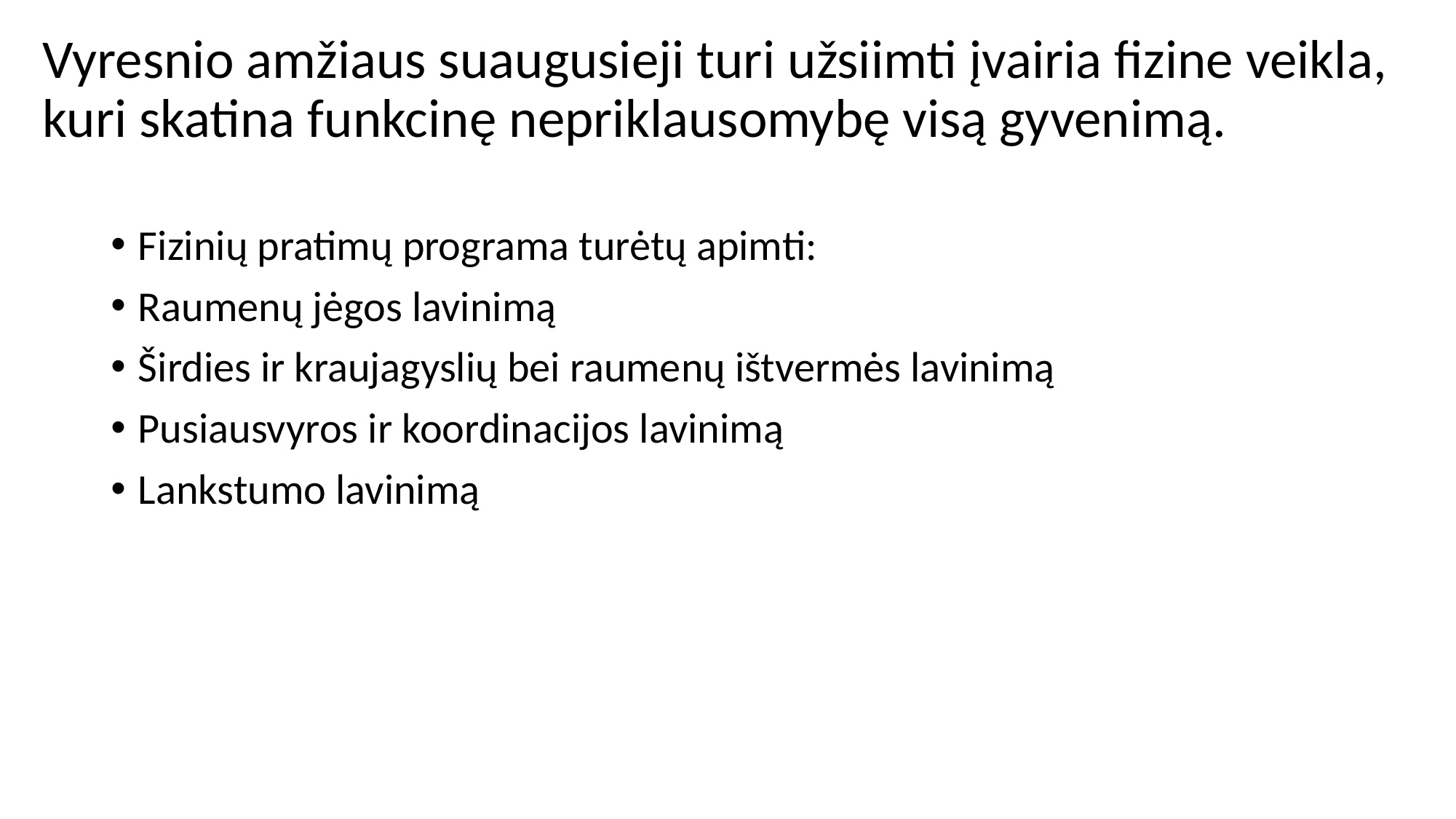

# Vyresnio amžiaus suaugusieji turi užsiimti įvairia fizine veikla, kuri skatina funkcinę nepriklausomybę visą gyvenimą.
Fizinių pratimų programa turėtų apimti:
Raumenų jėgos lavinimą
Širdies ir kraujagyslių bei raumenų ištvermės lavinimą
Pusiausvyros ir koordinacijos lavinimą
Lankstumo lavinimą